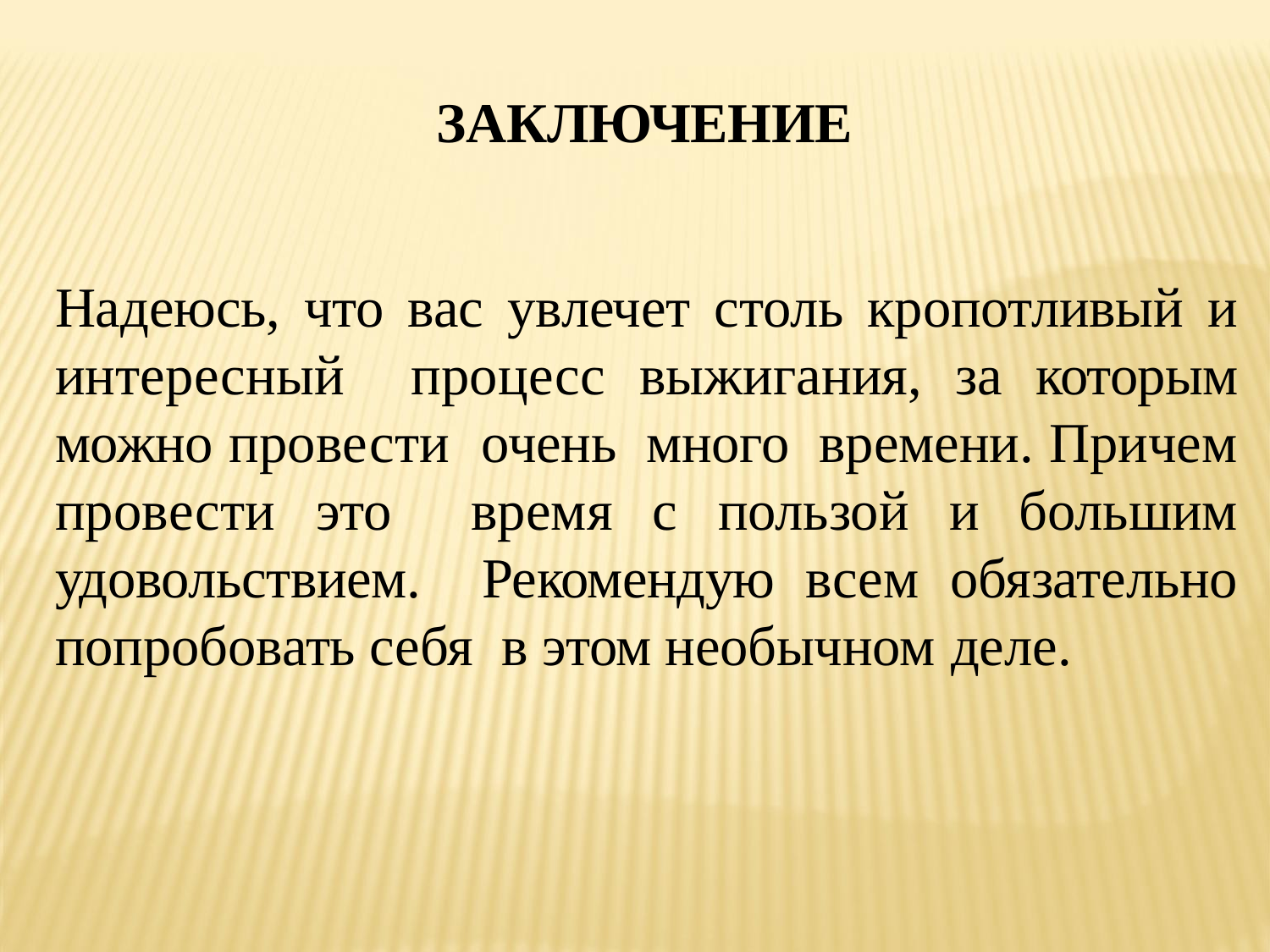

# ЗАКЛЮЧЕНИЕ

Надеюсь, что вас увлечет столь кропотливый и интересный  процесс выжигания, за которым можно провести  очень много времени. Причем провести это  время с пользой и большим удовольствием.  Рекомендую всем обязательно попробовать себя  в этом необычном деле.